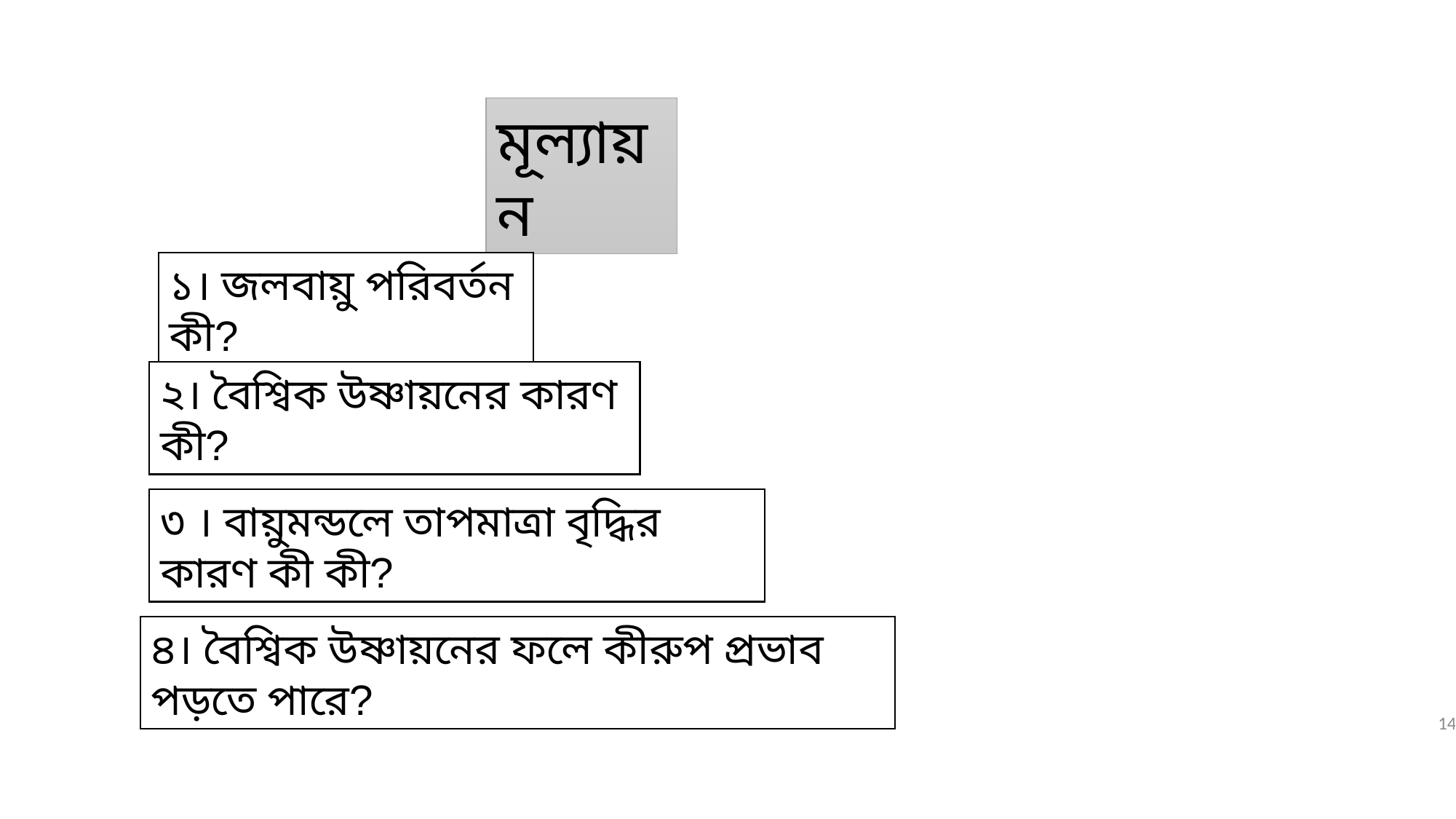

মূল্যায়ন
১। জলবায়ু পরিবর্তন কী?
২। বৈশ্বিক উষ্ণায়নের কারণ কী?
৩ । বায়ুমন্ডলে তাপমাত্রা বৃদ্ধির কারণ কী কী?
৪। বৈশ্বিক উষ্ণায়নের ফলে কীরুপ প্রভাব পড়তে পারে?
14
14